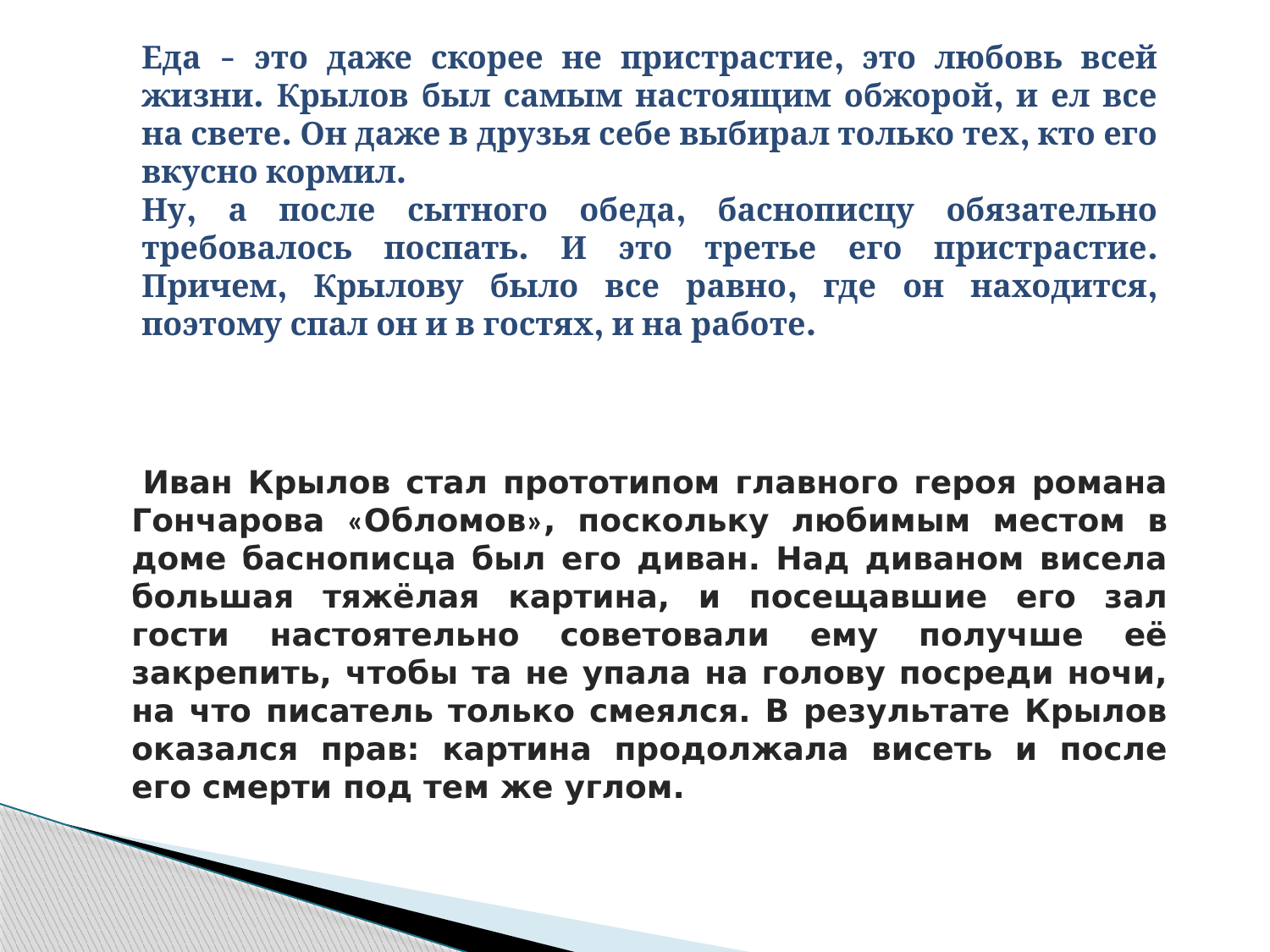

Еда – это даже скорее не пристрастие, это любовь всей жизни. Крылов был самым настоящим обжорой, и ел все на свете. Он даже в друзья себе выбирал только тех, кто его вкусно кормил.
Ну, а после сытного обеда, баснописцу обязательно требовалось поспать. И это третье его пристрастие. Причем, Крылову было все равно, где он находится, поэтому спал он и в гостях, и на работе.
 Иван Крылов стал прототипом главного героя романа Гончарова «Обломов», поскольку любимым местом в доме баснописца был его диван. Над диваном висела большая тяжёлая картина, и посещавшие его зал гости настоятельно советовали ему получше её закрепить, чтобы та не упала на голову посреди ночи, на что писатель только смеялся. В результате Крылов оказался прав: картина продолжала висеть и после его смерти под тем же углом.